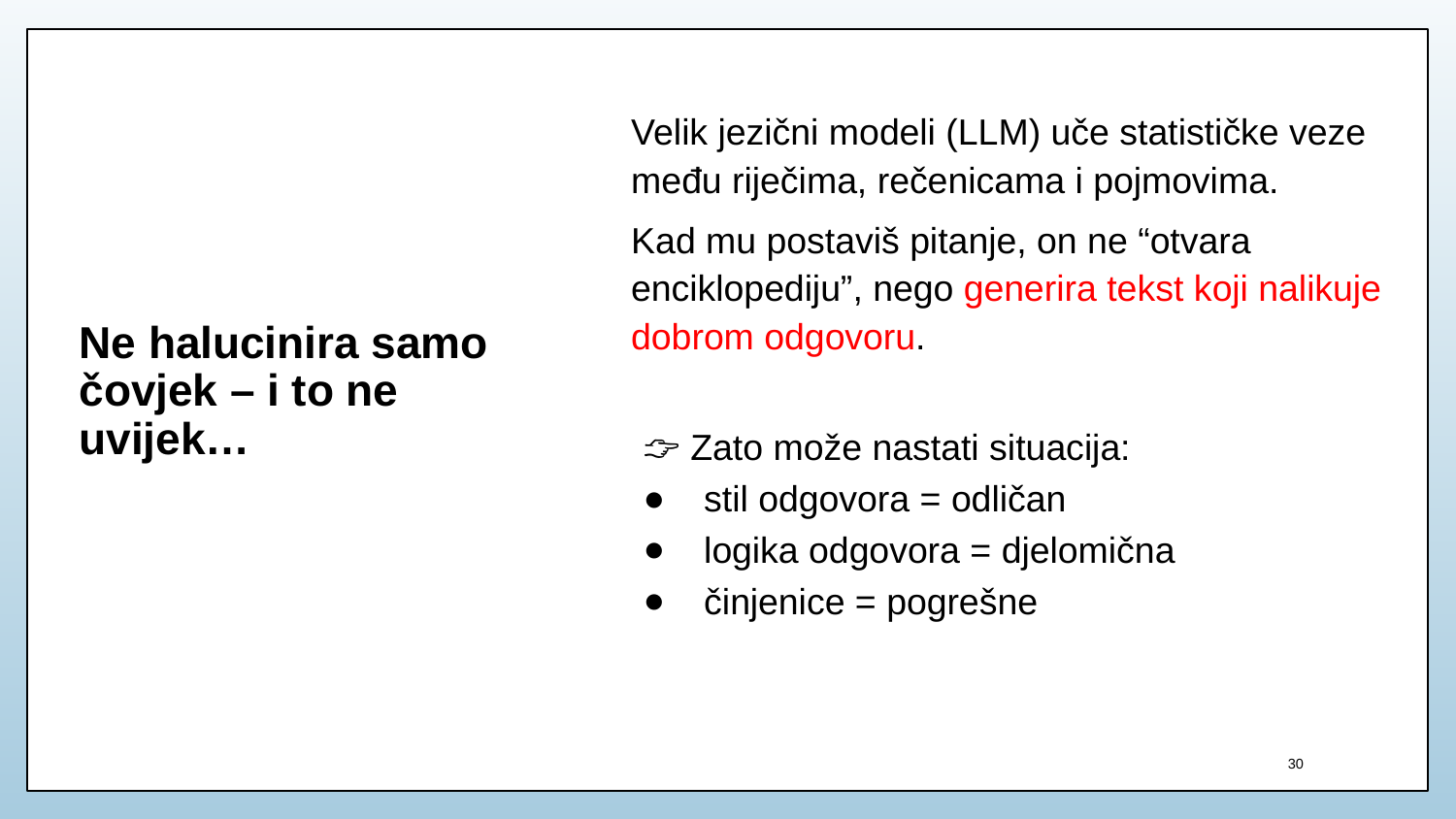

Velik jezični modeli (LLM) uče statističke veze među riječima, rečenicama i pojmovima.
Kad mu postaviš pitanje, on ne “otvara enciklopediju”, nego generira tekst koji nalikuje dobrom odgovoru.

👉 Zato može nastati situacija:
stil odgovora = odličan
logika odgovora = djelomična
činjenice = pogrešne
# Ne halucinira samo čovjek – i to ne uvijek…
30